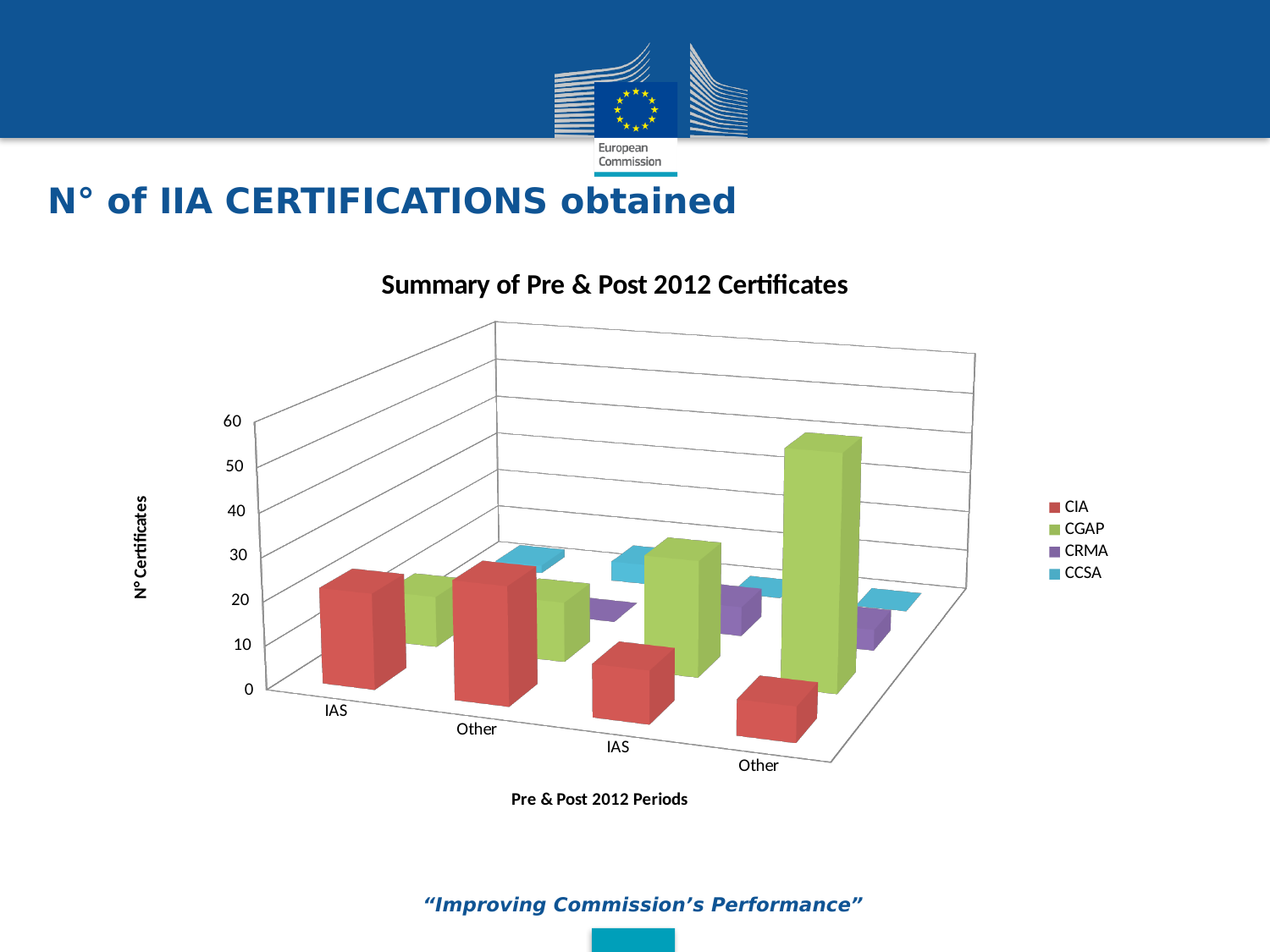

N° of IIA CERTIFICATIONS obtained

[unsupported chart]

 “Improving Commission’s Performance”